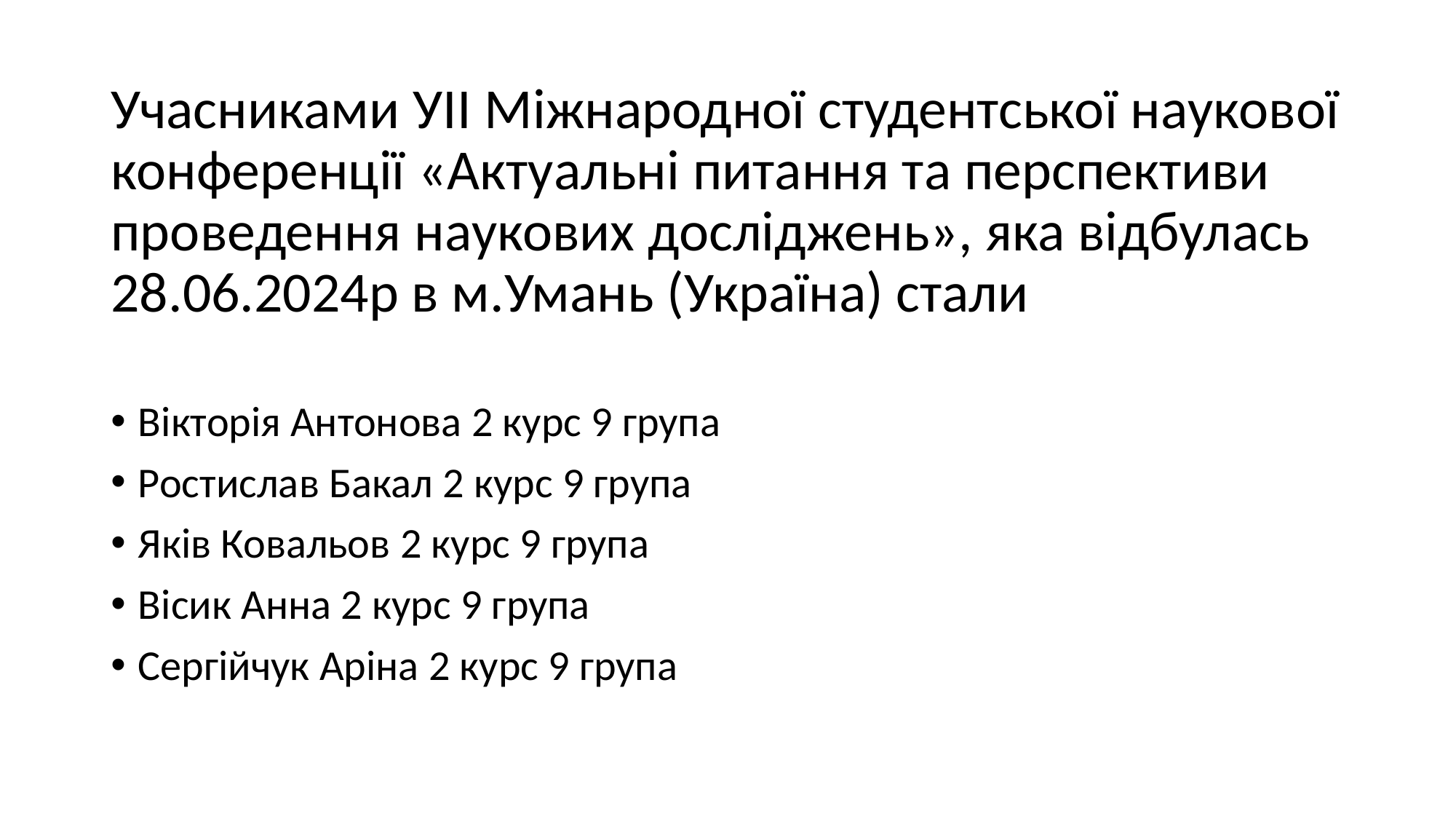

# Учасниками УІІ Міжнародної студентської наукової конференції «Актуальні питання та перспективи проведення наукових досліджень», яка відбулась 28.06.2024р в м.Умань (Україна) стали
Вікторія Антонова 2 курс 9 група
Ростислав Бакал 2 курс 9 група
Яків Ковальов 2 курс 9 група
Вісик Анна 2 курс 9 група
Сергійчук Аріна 2 курс 9 група